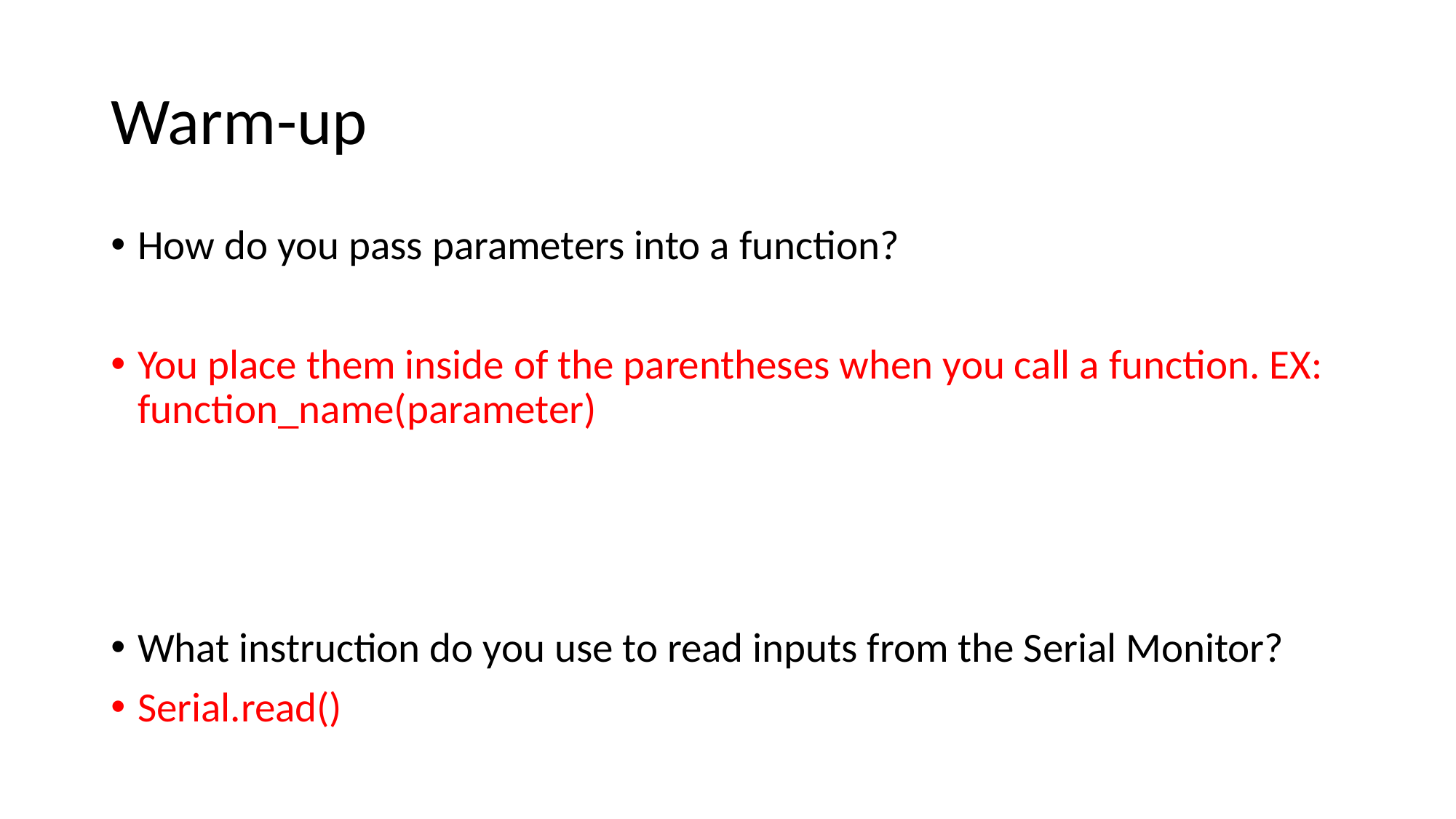

# Warm-up
How do you pass parameters into a function?

You place them inside of the parentheses when you call a function. EX: function_name(parameter)

What instruction do you use to read inputs from the Serial Monitor?
Serial.read()